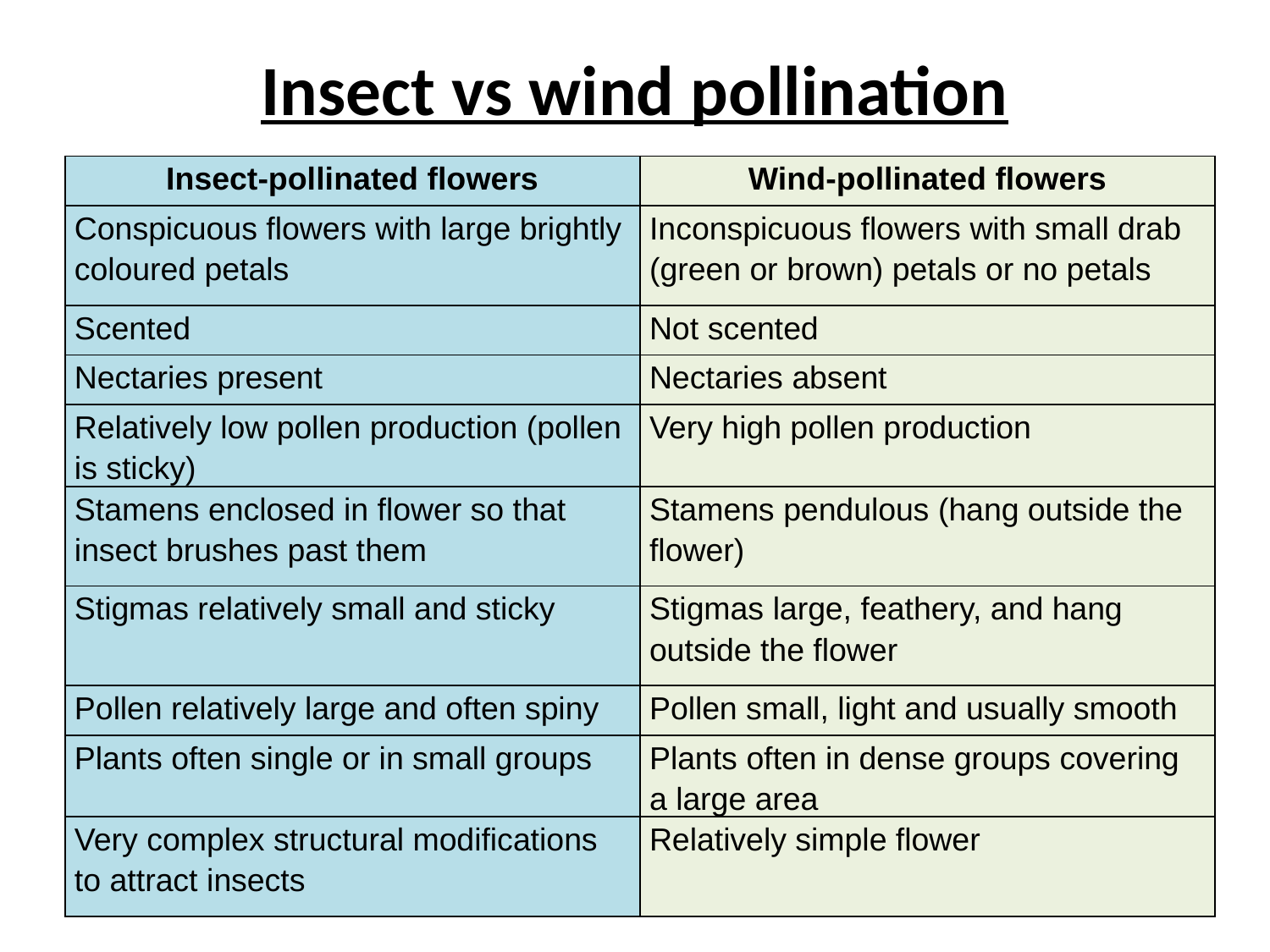

# Insect vs wind pollination
| Insect-pollinated flowers | Wind-pollinated flowers |
| --- | --- |
| Conspicuous flowers with large brightly coloured petals | Inconspicuous flowers with small drab (green or brown) petals or no petals |
| Scented | Not scented |
| Nectaries present | Nectaries absent |
| Relatively low pollen production (pollen is sticky) | Very high pollen production |
| Stamens enclosed in flower so that insect brushes past them | Stamens pendulous (hang outside the flower) |
| Stigmas relatively small and sticky | Stigmas large, feathery, and hang outside the flower |
| Pollen relatively large and often spiny | Pollen small, light and usually smooth |
| Plants often single or in small groups | Plants often in dense groups covering a large area |
| Very complex structural modifications to attract insects | Relatively simple flower |